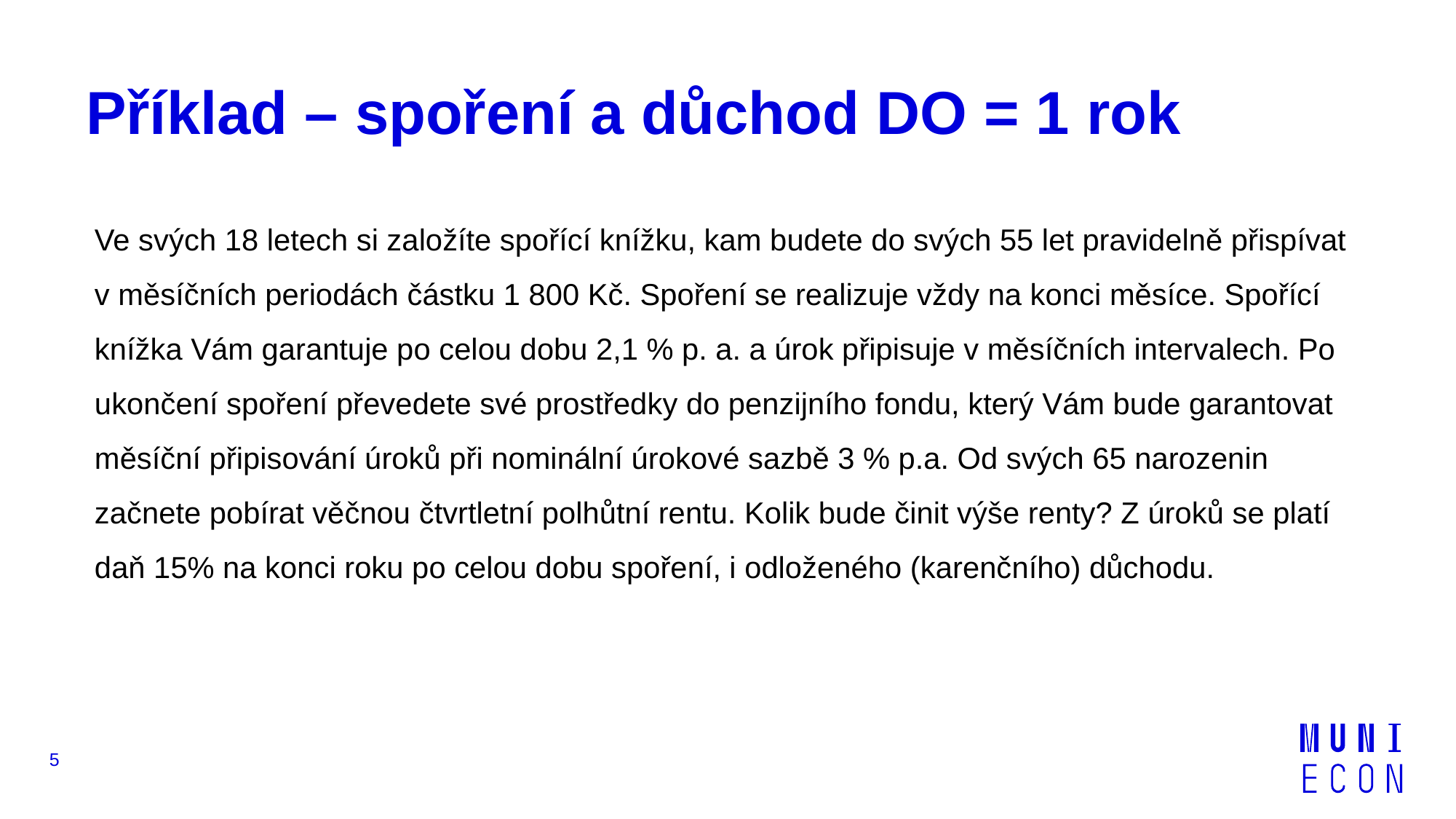

# Příklad – spoření a důchod DO = 1 rok
Ve svých 18 letech si založíte spořící knížku, kam budete do svých 55 let pravidelně přispívat v měsíčních periodách částku 1 800 Kč. Spoření se realizuje vždy na konci měsíce. Spořící knížka Vám garantuje po celou dobu 2,1 % p. a. a úrok připisuje v měsíčních intervalech. Po ukončení spoření převedete své prostředky do penzijního fondu, který Vám bude garantovat měsíční připisování úroků při nominální úrokové sazbě 3 % p.a. Od svých 65 narozenin začnete pobírat věčnou čtvrtletní polhůtní rentu. Kolik bude činit výše renty? Z úroků se platí daň 15% na konci roku po celou dobu spoření, i odloženého (karenčního) důchodu.
5